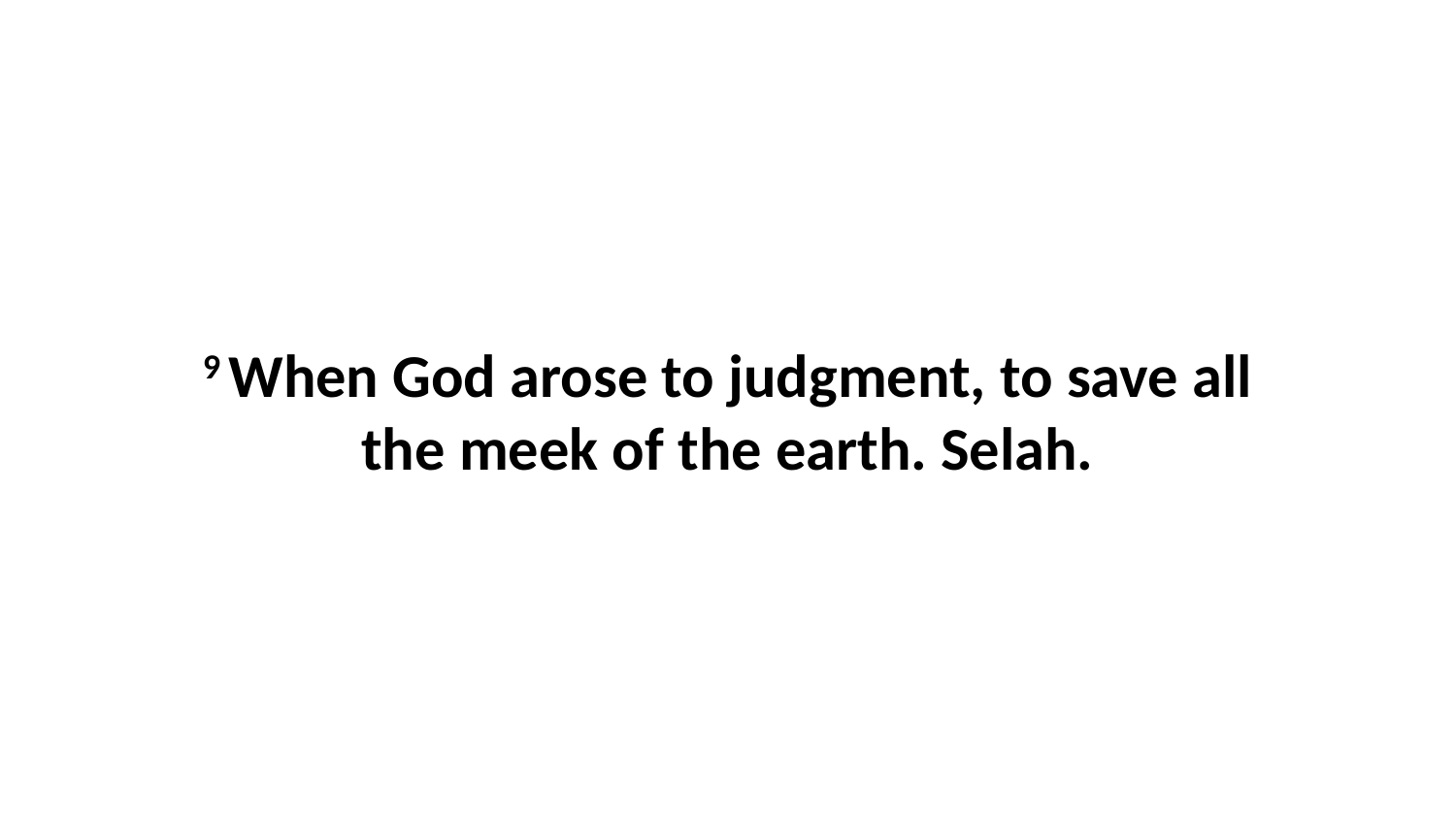

9 When God arose to judgment, to save all the meek of the earth. Selah.